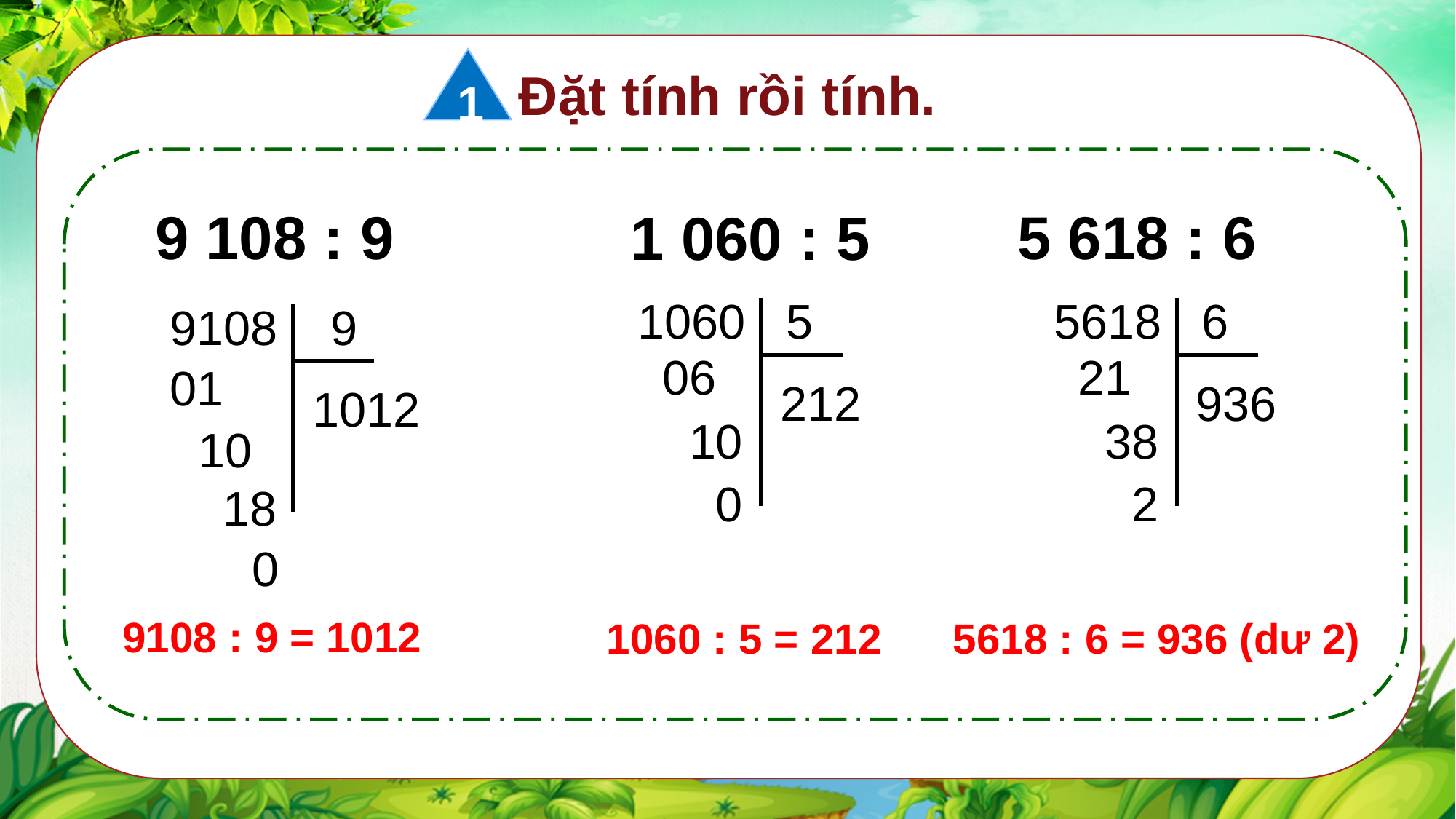

1
Đặt tính rồi tính.

9 108 : 9
5 618 : 6
1 060 : 5
1060   5
06
212
10
0
5618   6
21
936
38
2
9108    9
01
1012
10
18
0
9108 : 9 = 1012
1060 : 5 = 212
5618 : 6 = 936 (dư 2)